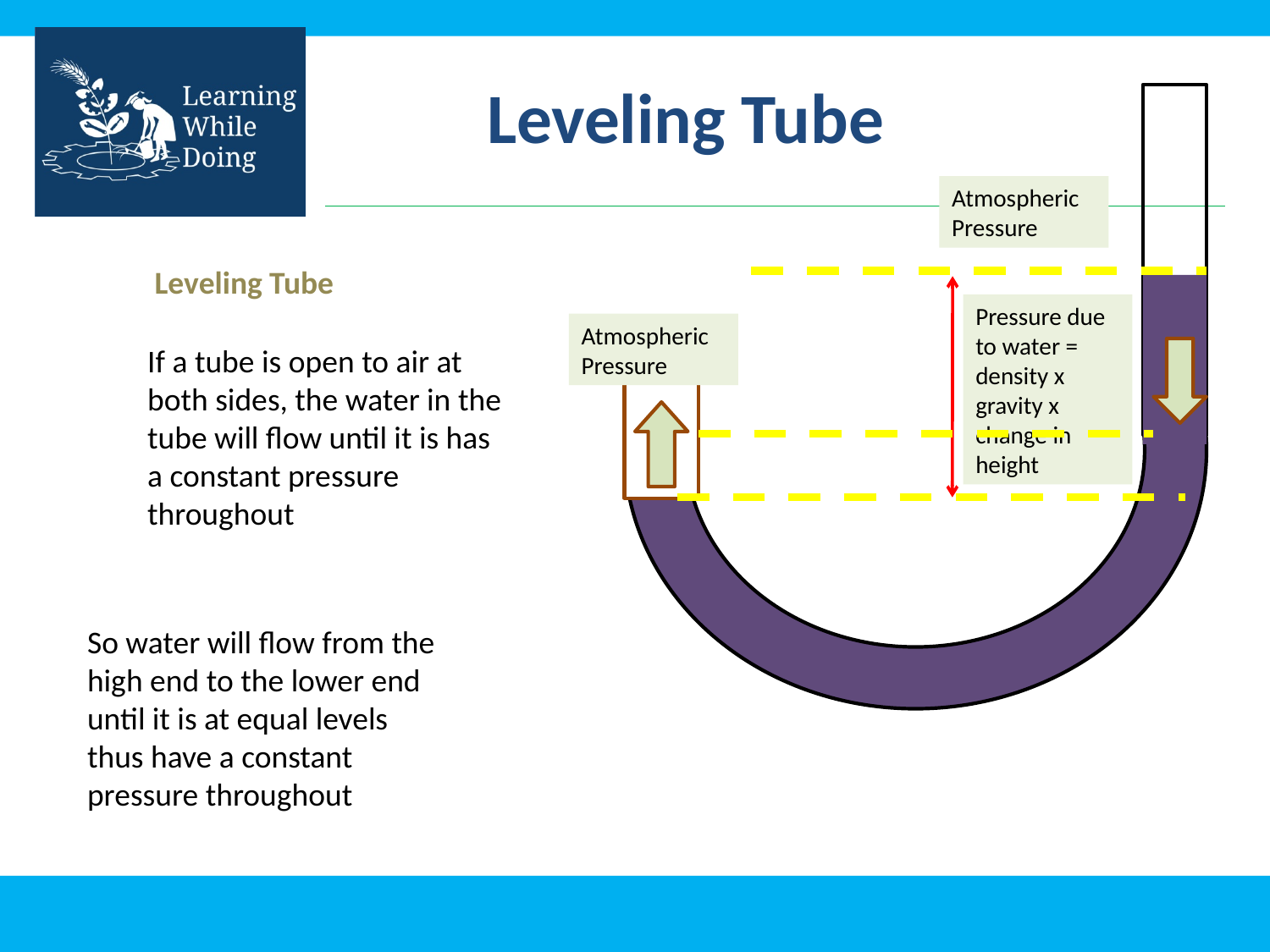

# Leveling Tube

Atmospheric Pressure
Atmospheric Pressure
If a tube is open to air at both sides, the water in the tube will flow until it is has a constant pressure throughout
Leveling Tube

Pressure due to water = density x gravity x change in height

So water will flow from the high end to the lower end until it is at equal levels thus have a constant pressure throughout